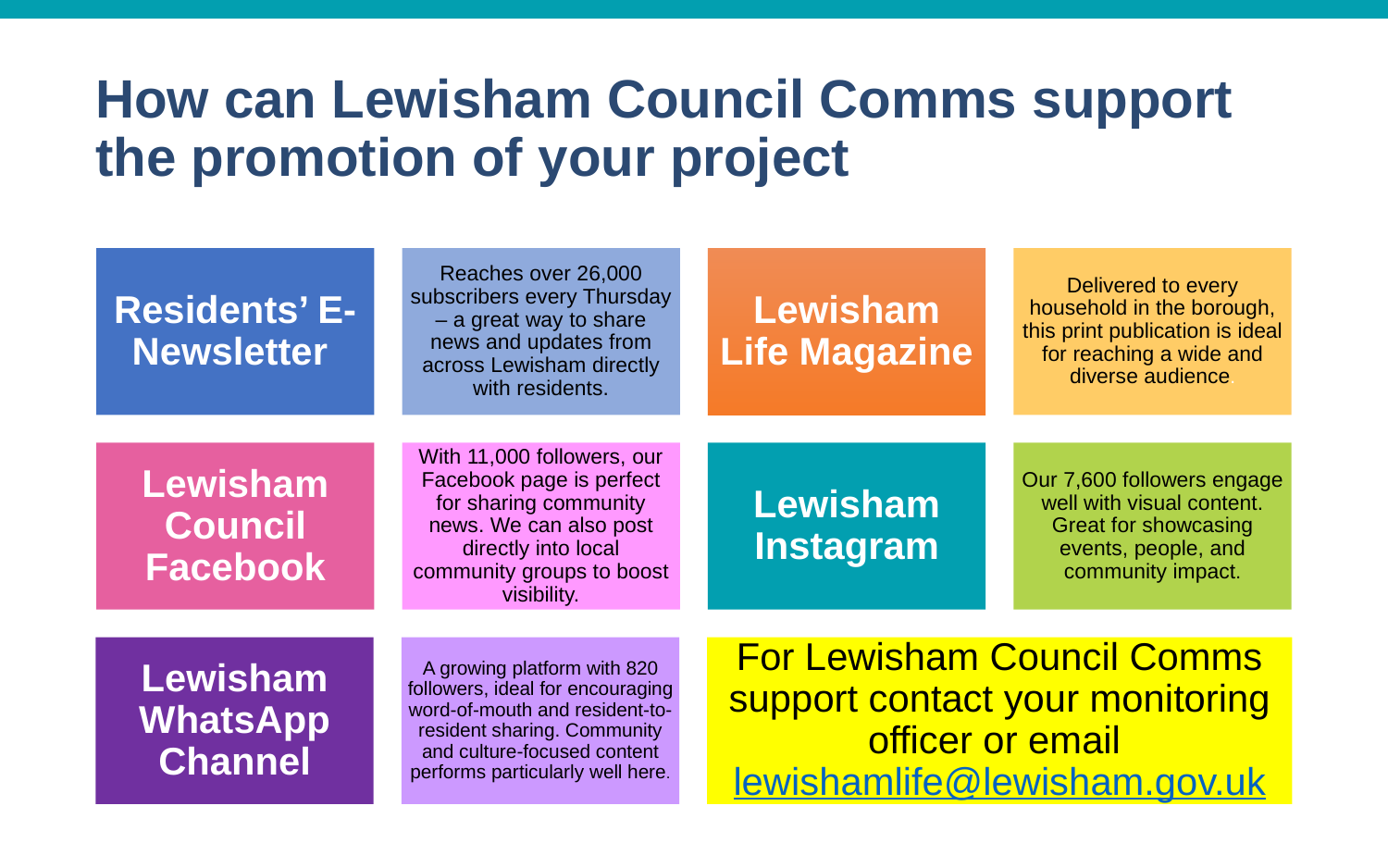

# How can Lewisham Council Comms support the promotion of your project
Residents’ E-Newsletter
Reaches over 26,000 subscribers every Thursday – a great way to share news and updates from across Lewisham directly with residents.
Lewisham Life Magazine
Delivered to every household in the borough, this print publication is ideal for reaching a wide and diverse audience.
Lewisham Council Facebook
With 11,000 followers, our Facebook page is perfect for sharing community news. We can also post directly into local community groups to boost visibility.
Lewisham Instagram
Our 7,600 followers engage well with visual content. Great for showcasing events, people, and community impact.
Lewisham WhatsApp Channel
A growing platform with 820 followers, ideal for encouraging word-of-mouth and resident-to-resident sharing. Community and culture-focused content performs particularly well here.
For Lewisham Council Comms support contact your monitoring officer or email lewishamlife@lewisham.gov.uk